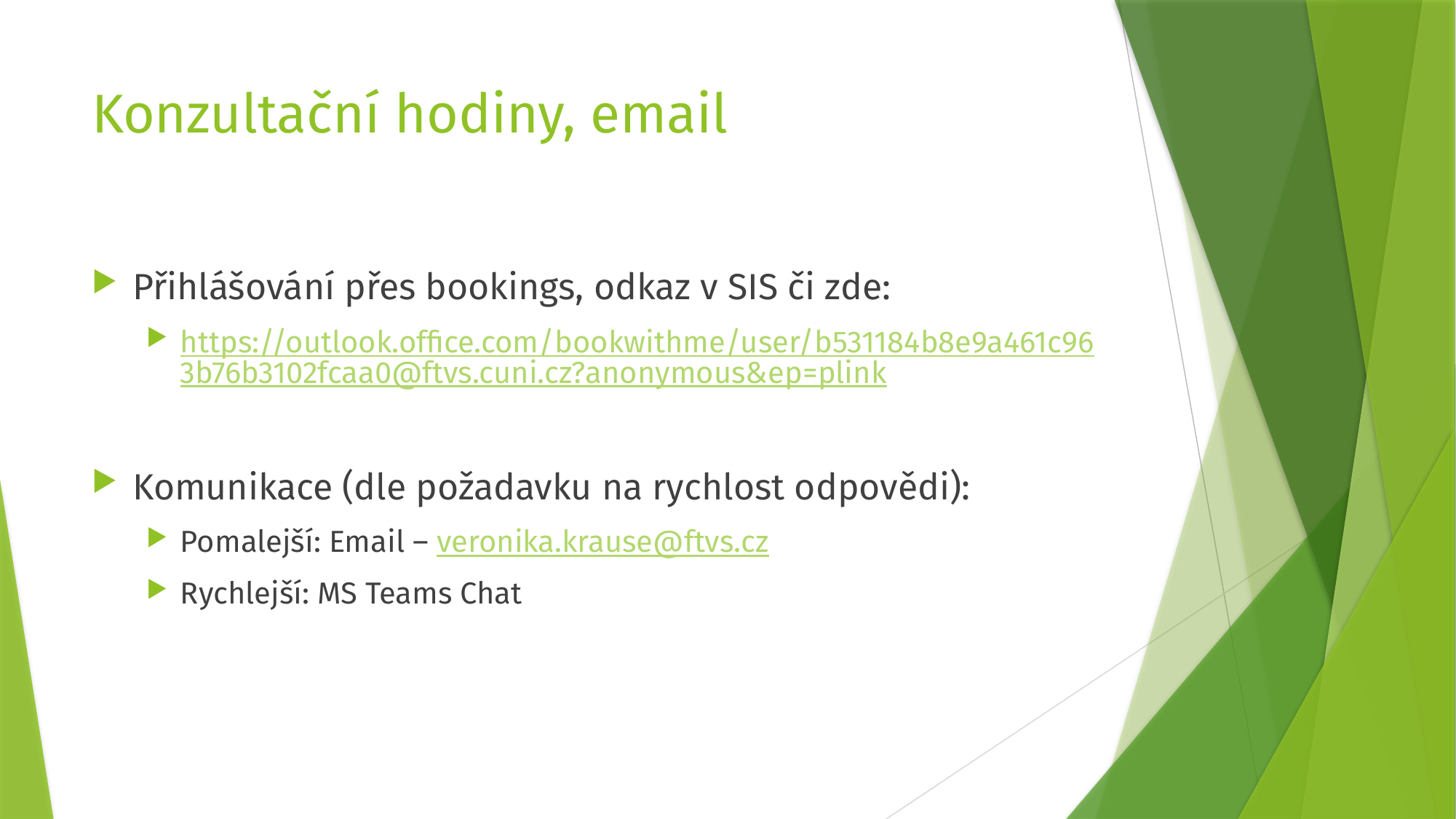

# Konzultační hodiny, email
Přihlášování přes bookings, odkaz v SIS či zde:
https://outlook.office.com/bookwithme/user/b531184b8e9a461c963b76b3102fcaa0@ftvs.cuni.cz?anonymous&ep=plink

Komunikace (dle požadavku na rychlost odpovědi):
Pomalejší: Email – veronika.krause@ftvs.cz
Rychlejší: MS Teams Chat